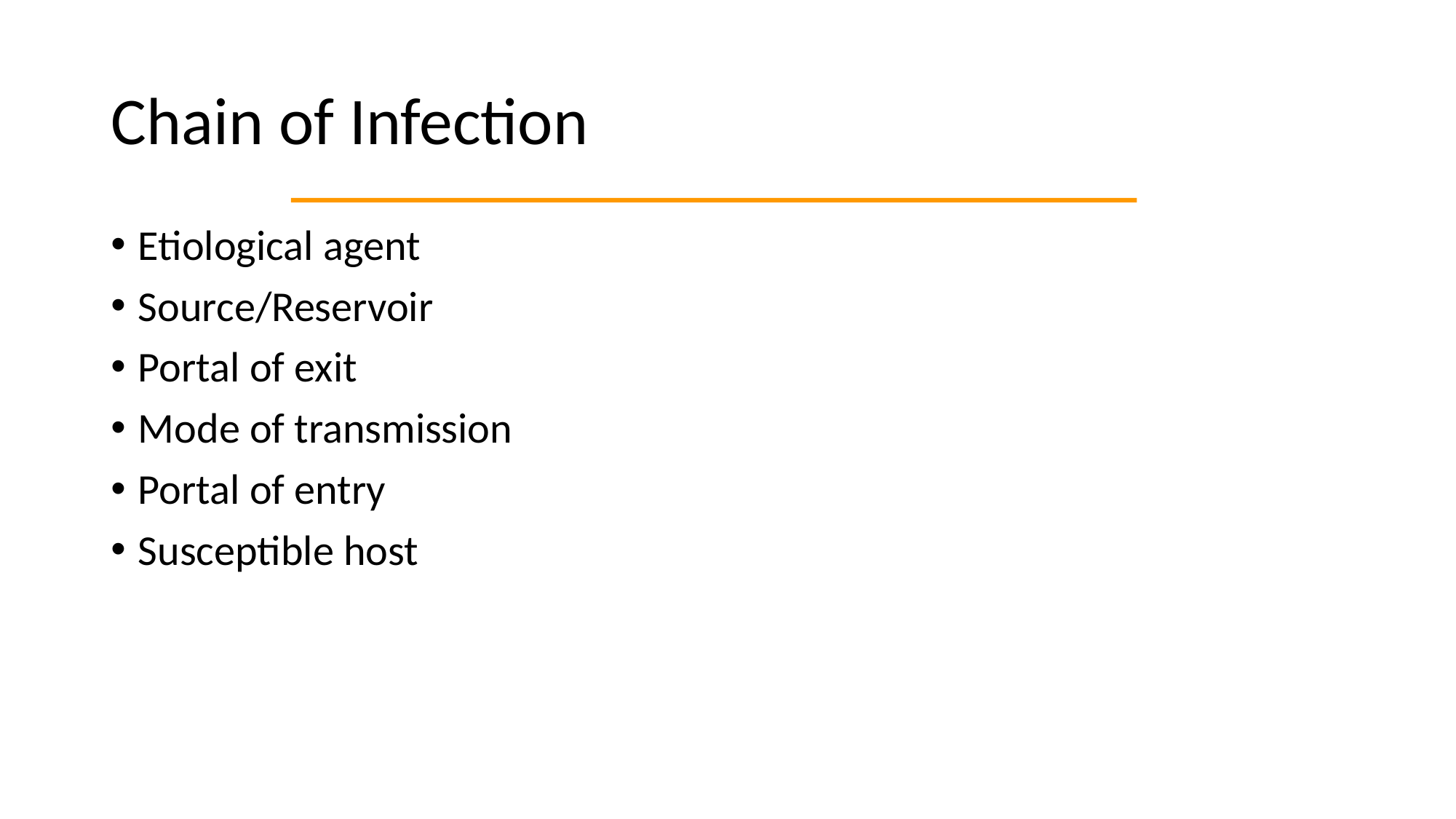

# Chain of Infection

Etiological agent
Source/Reservoir
Portal of exit
Mode of transmission
Portal of entry
Susceptible host